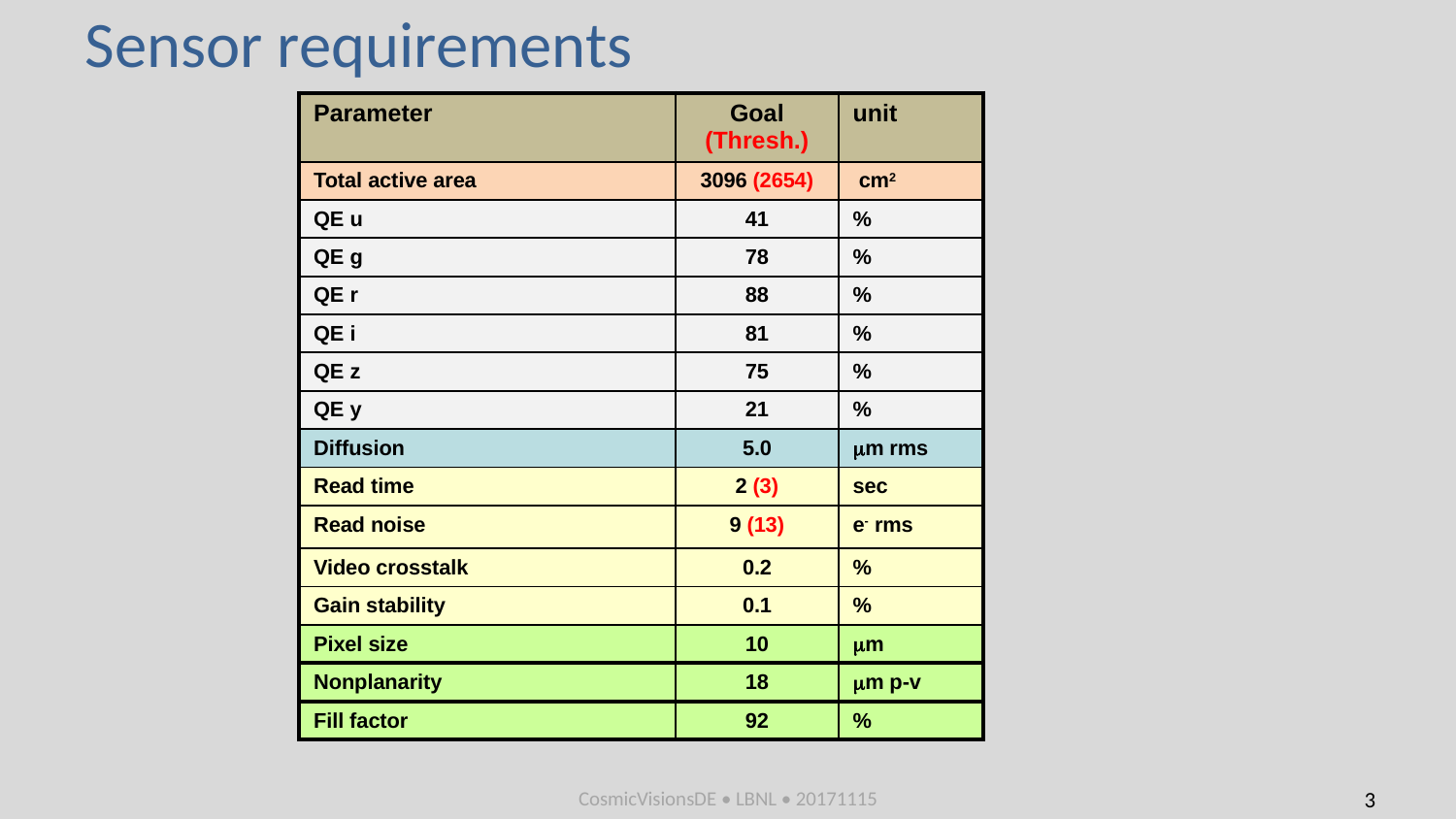

# Sensor requirements
| Parameter | Goal (Thresh.) | unit |
| --- | --- | --- |
| Total active area | 3096 (2654) | cm2 |
| QE u | 41 | % |
| QE g | 78 | % |
| QE r | 88 | % |
| QE i | 81 | % |
| QE z | 75 | % |
| QE y | 21 | % |
| Diffusion | 5.0 | μm rms |
| Read time | 2 (3) | sec |
| Read noise | 9 (13) | e- rms |
| Video crosstalk | 0.2 | % |
| Gain stability | 0.1 | % |
| Pixel size | 10 | μm |
| Nonplanarity | 18 | μm p-v |
| Fill factor | 92 | % |